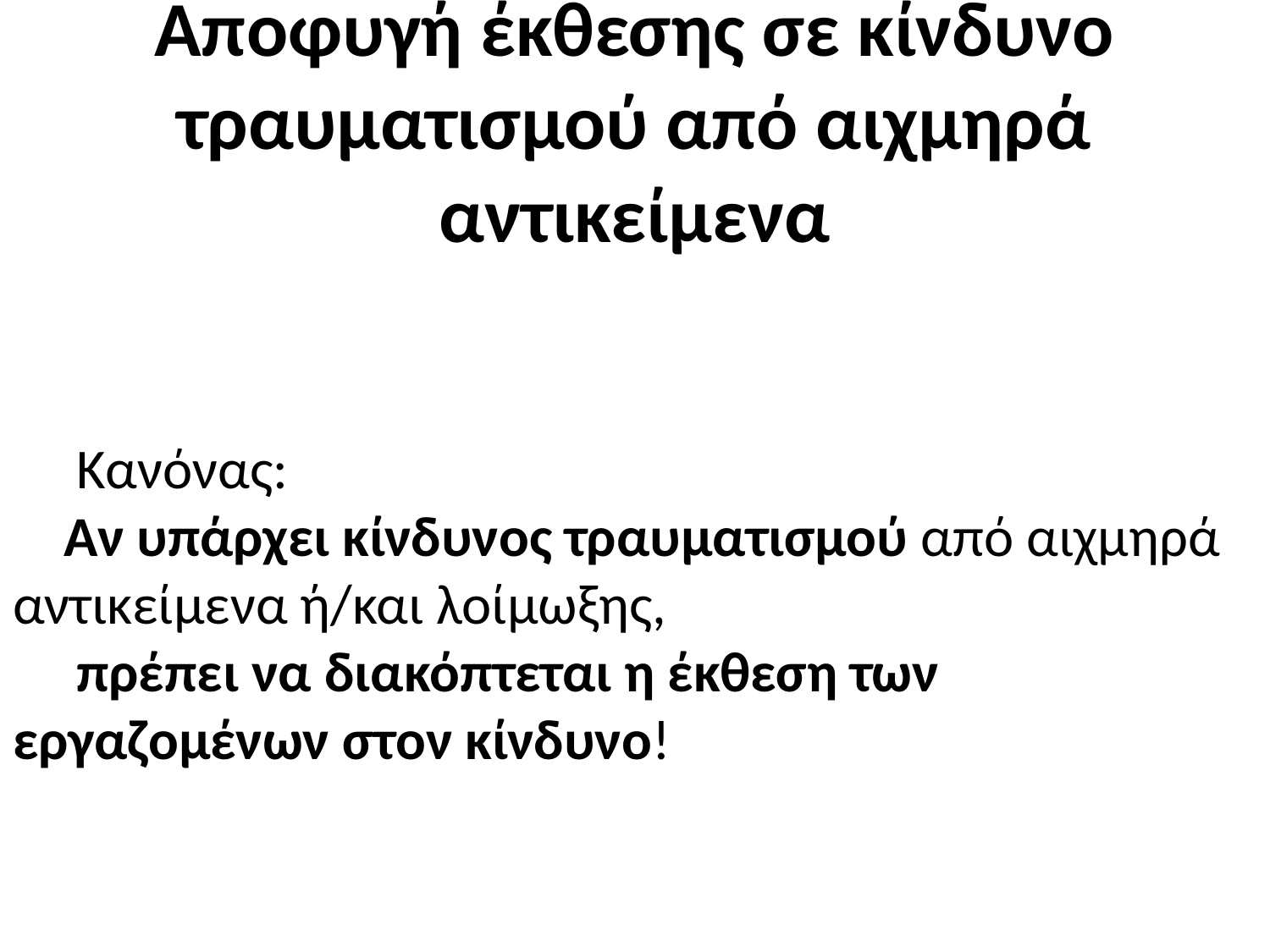

Αποφυγή έκθεσης σε κίνδυνο τραυματισμού από αιχμηρά αντικείμενα

     Κανόνας:
    Αν υπάρχει κίνδυνος τραυματισμού από αιχμηρά αντικείμενα ή/και λοίμωξης,
     πρέπει να διακόπτεται η έκθεση των εργαζομένων στον κίνδυνο!